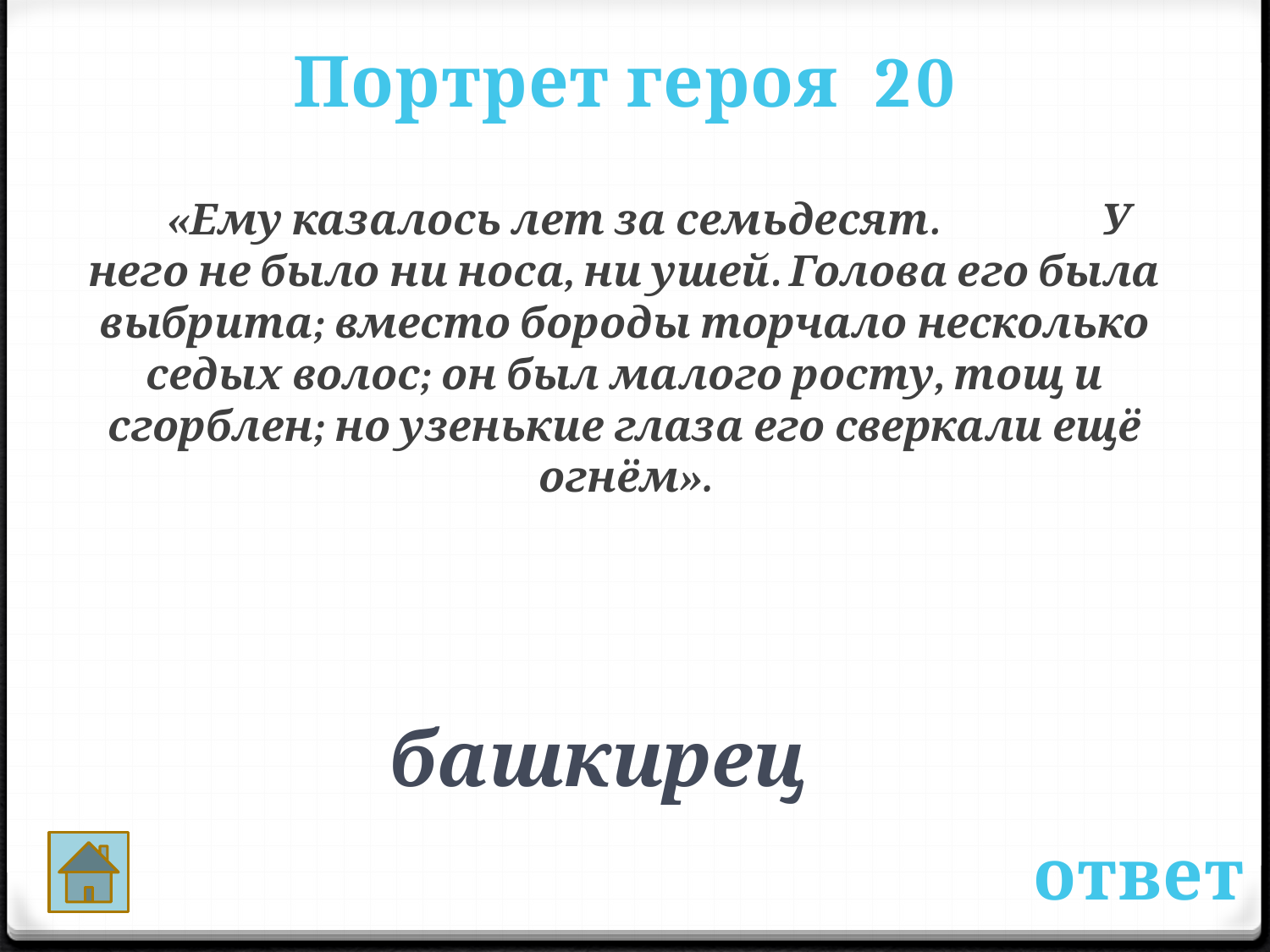

Портрет героя  20
      «Ему казалось лет за семьдесят.                 У него не было ни носа, ни ушей. Голова его была выбрита; вместо бороды торчало несколько седых волос; он был малого росту, тощ и сгорблен; но узенькие глаза его сверкали ещё огнём».

 башкирец
ответ